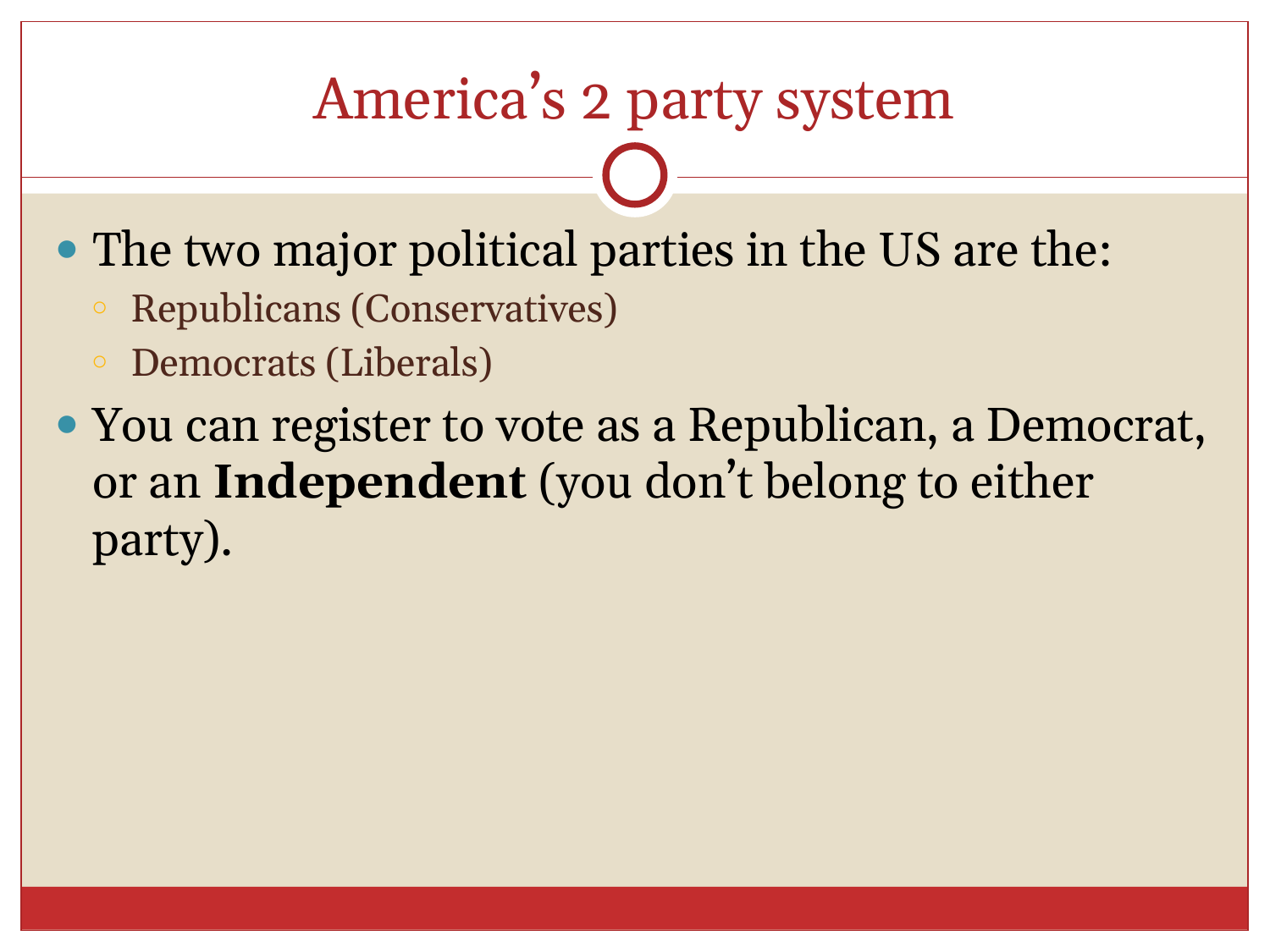

# America’s 2 party system
The two major political parties in the US are the:
Republicans (Conservatives)
Democrats (Liberals)
You can register to vote as a Republican, a Democrat, or an Independent (you don’t belong to either party).